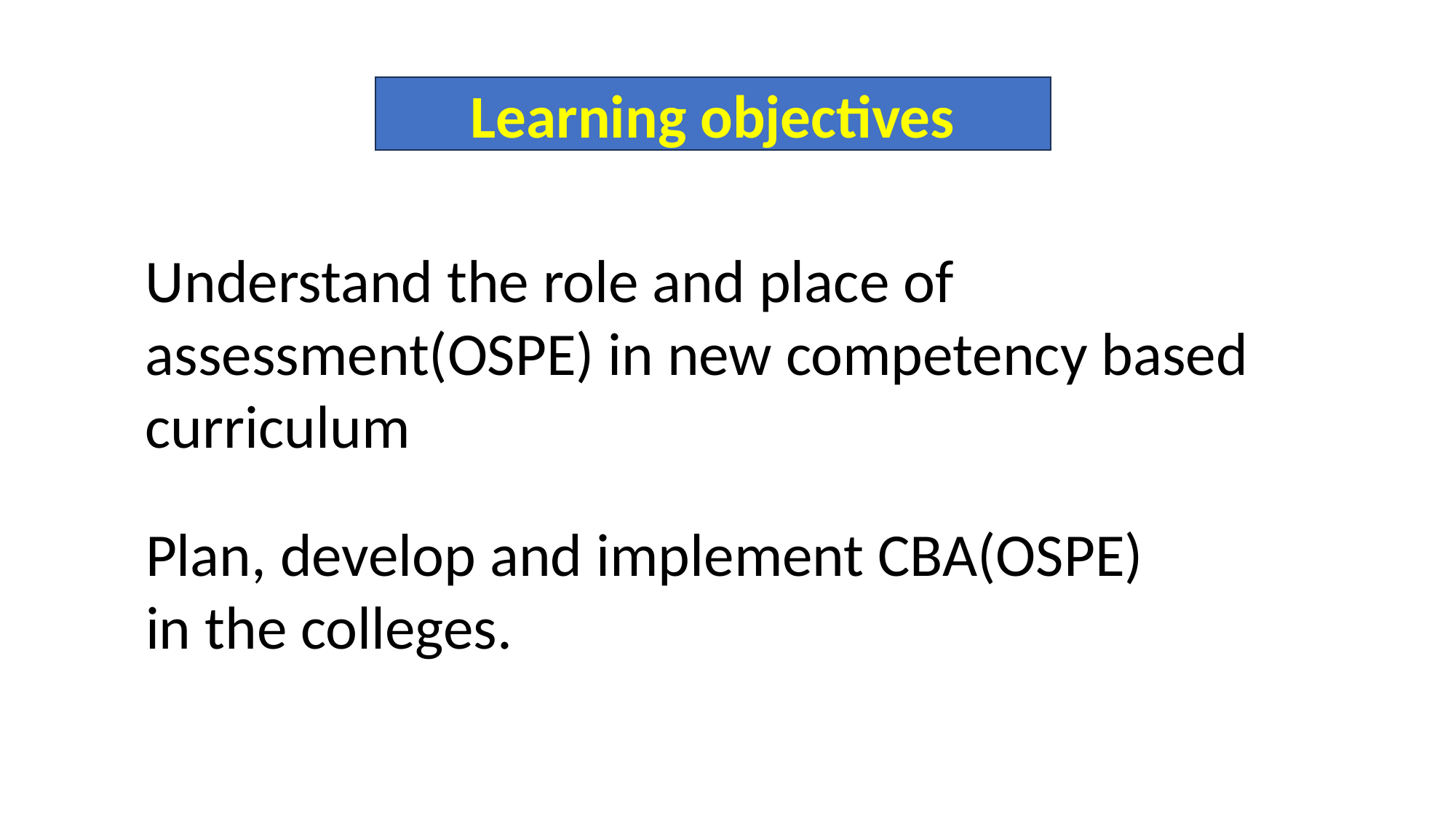

Learning objectives
Understand the role and place of assessment(OSPE) in new competency based
curriculum
Plan, develop and implement CBA(OSPE) in the colleges.